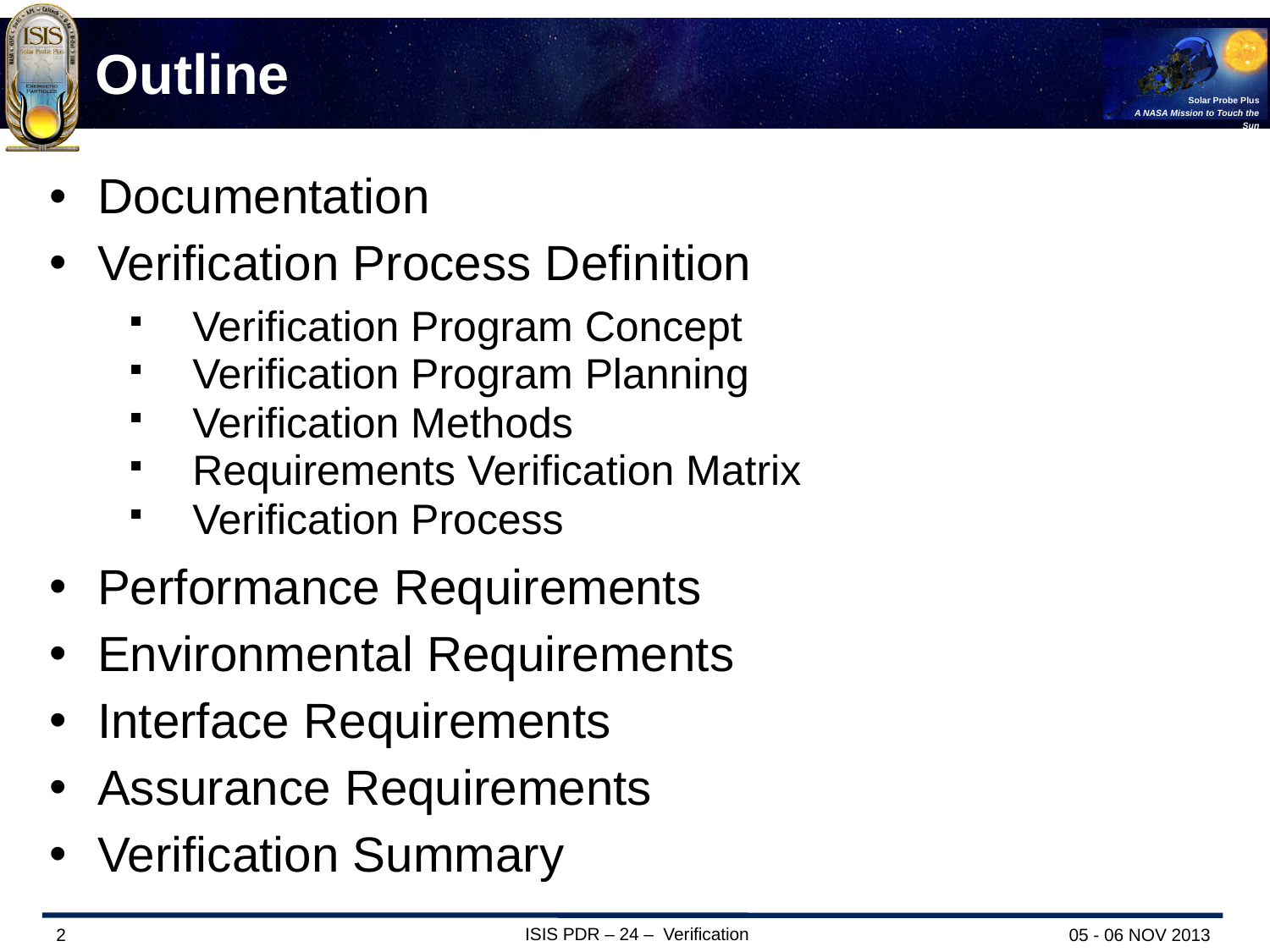

# Outline
Documentation
Verification Process Definition
Verification Program Concept
Verification Program Planning
Verification Methods
Requirements Verification Matrix
Verification Process
Performance Requirements
Environmental Requirements
Interface Requirements
Assurance Requirements
Verification Summary